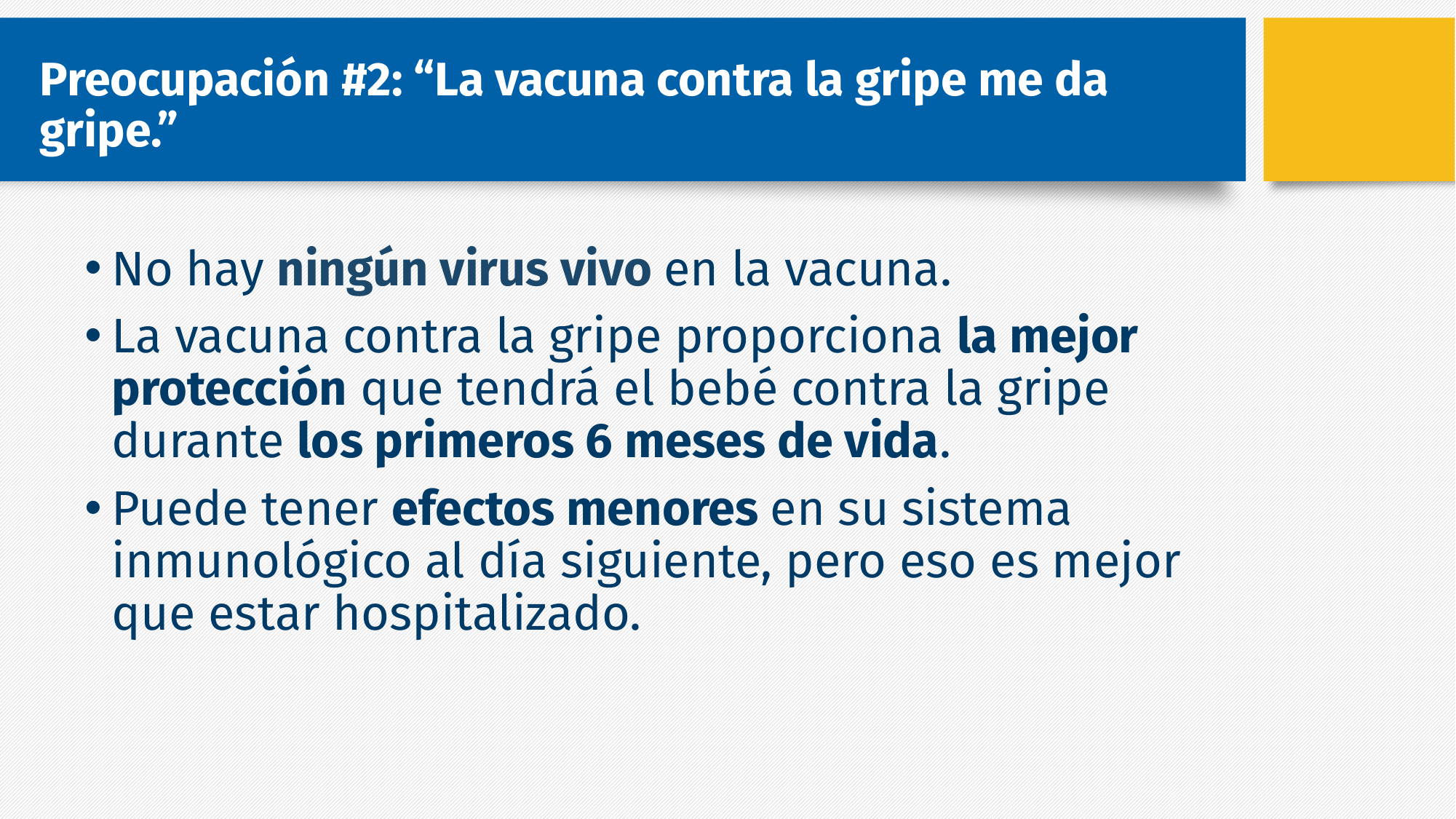

# Preocupación #2: “La vacuna contra la gripe me da gripe.”
No hay ningún virus vivo en la vacuna.
La vacuna contra la gripe proporciona la mejor protección que tendrá el bebé contra la gripe durante los primeros 6 meses de vida.
Puede tener efectos menores en su sistema inmunológico al día siguiente, pero eso es mejor que estar hospitalizado.